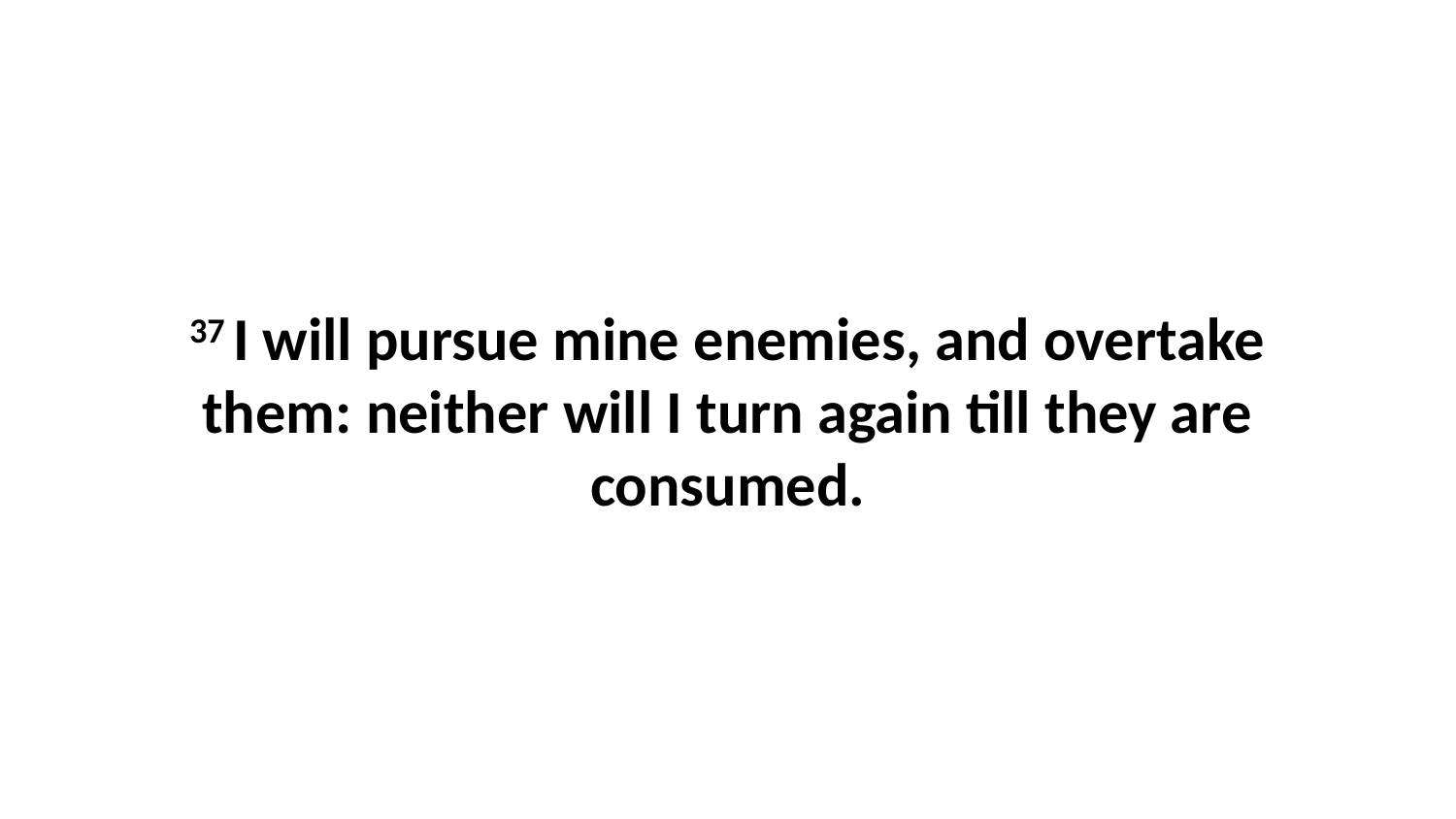

37 I will pursue mine enemies, and overtake them: neither will I turn again till they are consumed.